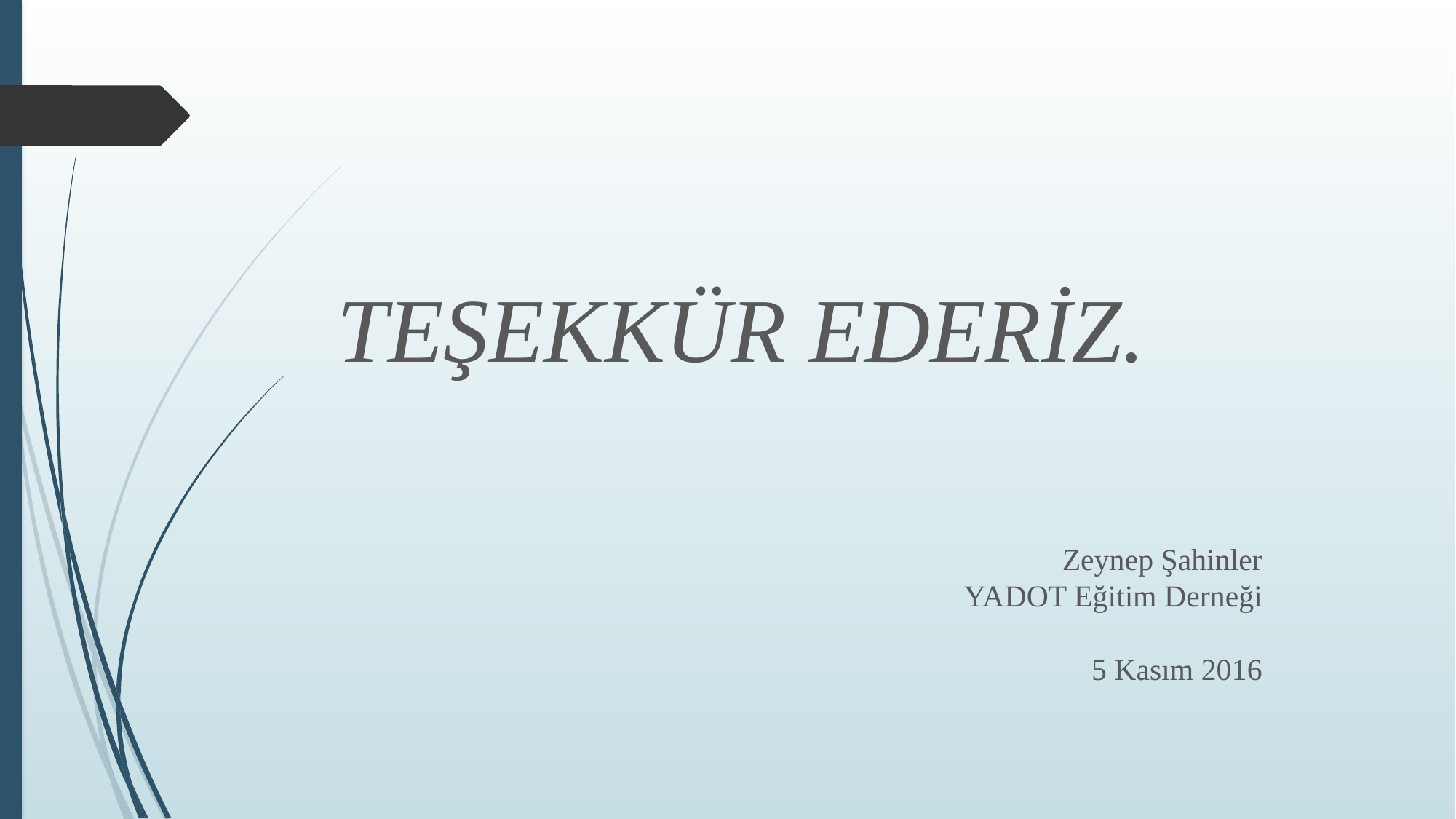

TEŞEKKÜR EDERİZ.

Zeynep Şahinler
YADOT Eğitim Derneği

5 Kasım 2016